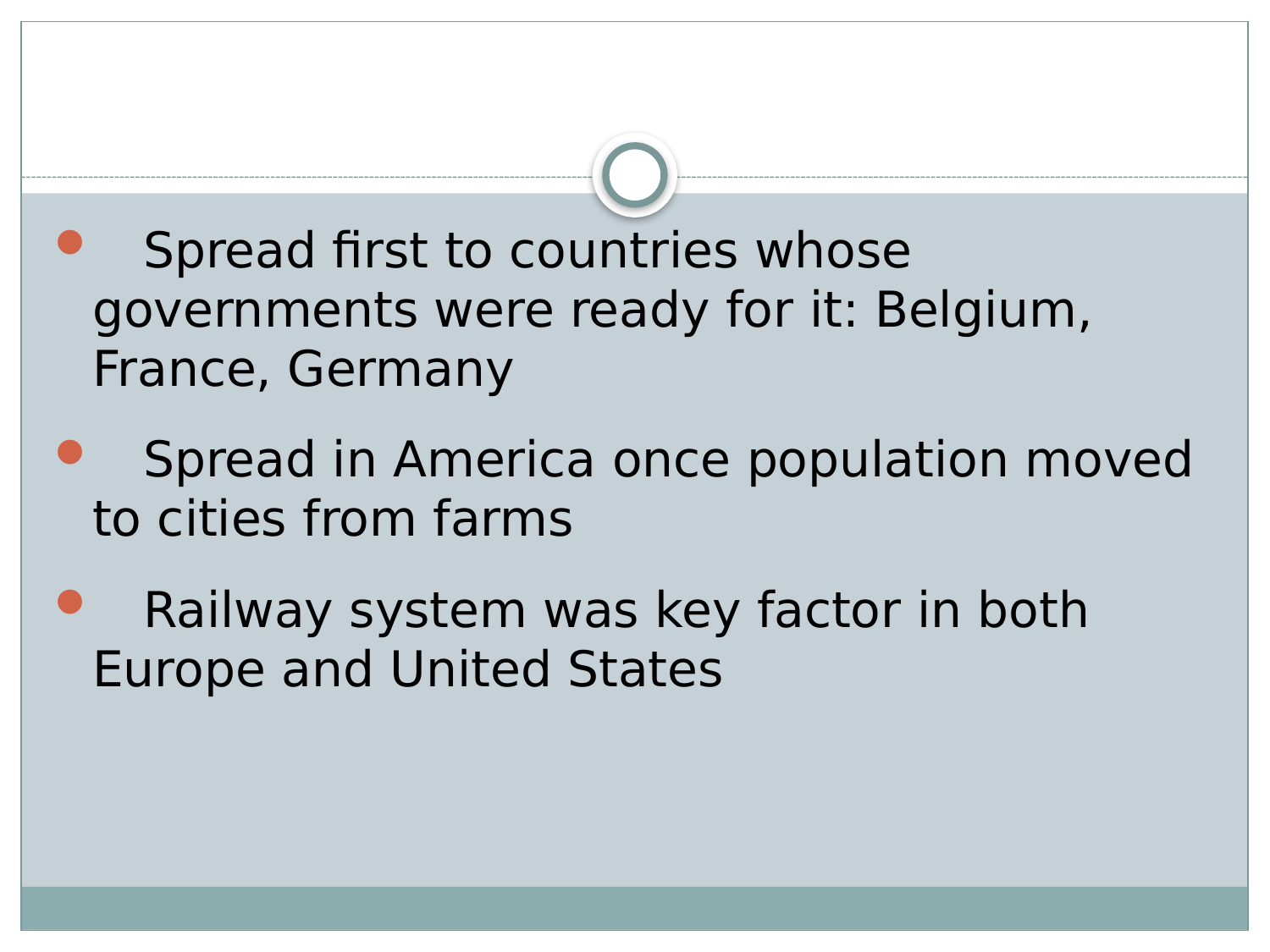

#
   Spread first to countries whose governments were ready for it: Belgium, France, Germany
   Spread in America once population moved to cities from farms
   Railway system was key factor in both Europe and United States